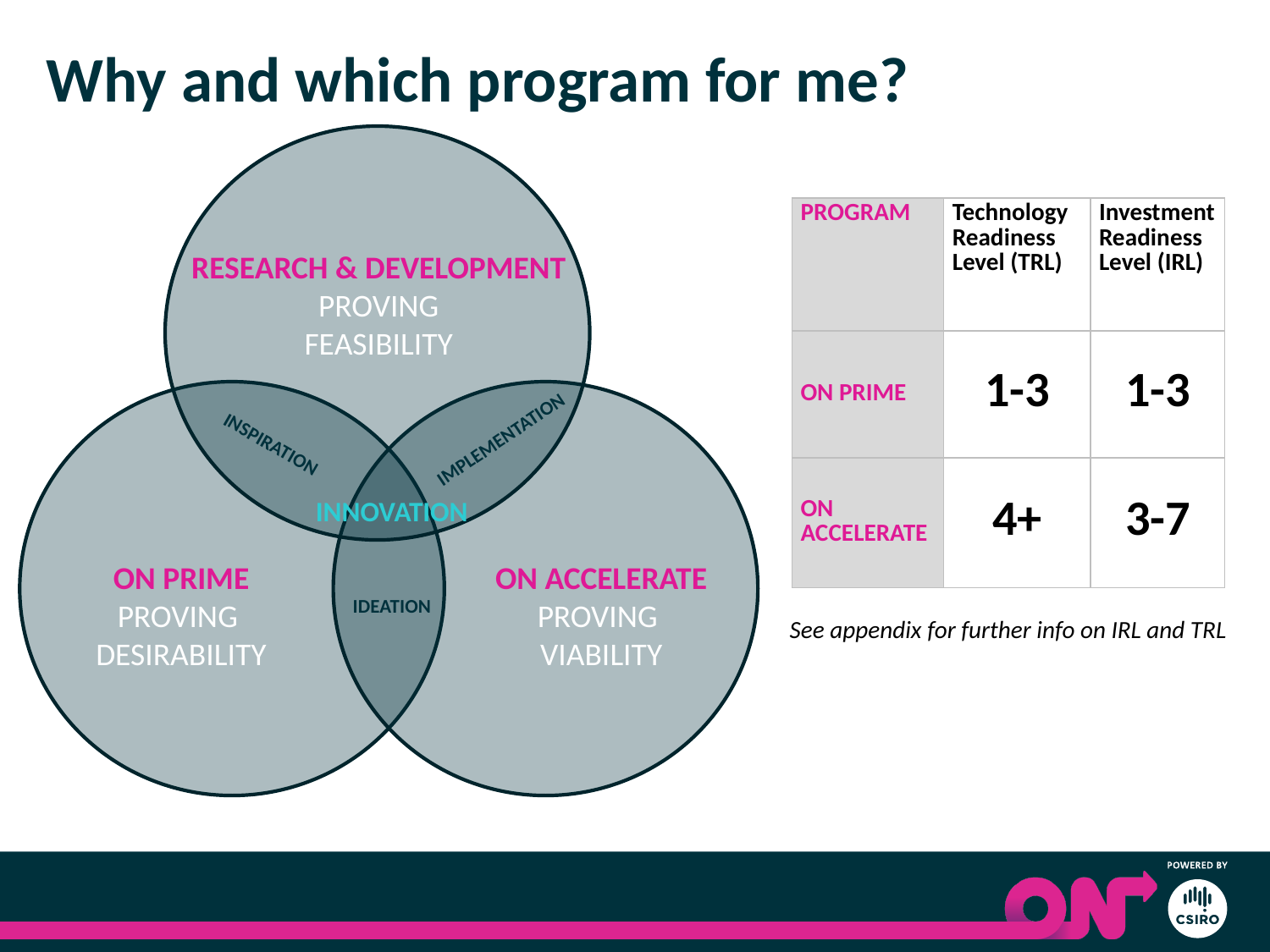

# Why and which program for me?

| PROGRAM | Technology Readiness Level (TRL) | Investment Readiness Level (IRL) |
| --- | --- | --- |
| ON PRIME | 1-3 | 1-3 |
| ON ACCELERATE | 4+ | 3-7 |
RESEARCH & DEVELOPMENT
PROVING
FEASIBILITY

IMPLEMENTATION
INSPIRATION
INNOVATION
ON PRIME
PROVING
DESIRABILITY
ON ACCELERATE
PROVING
VIABILITY
IDEATION
See appendix for further info on IRL and TRL